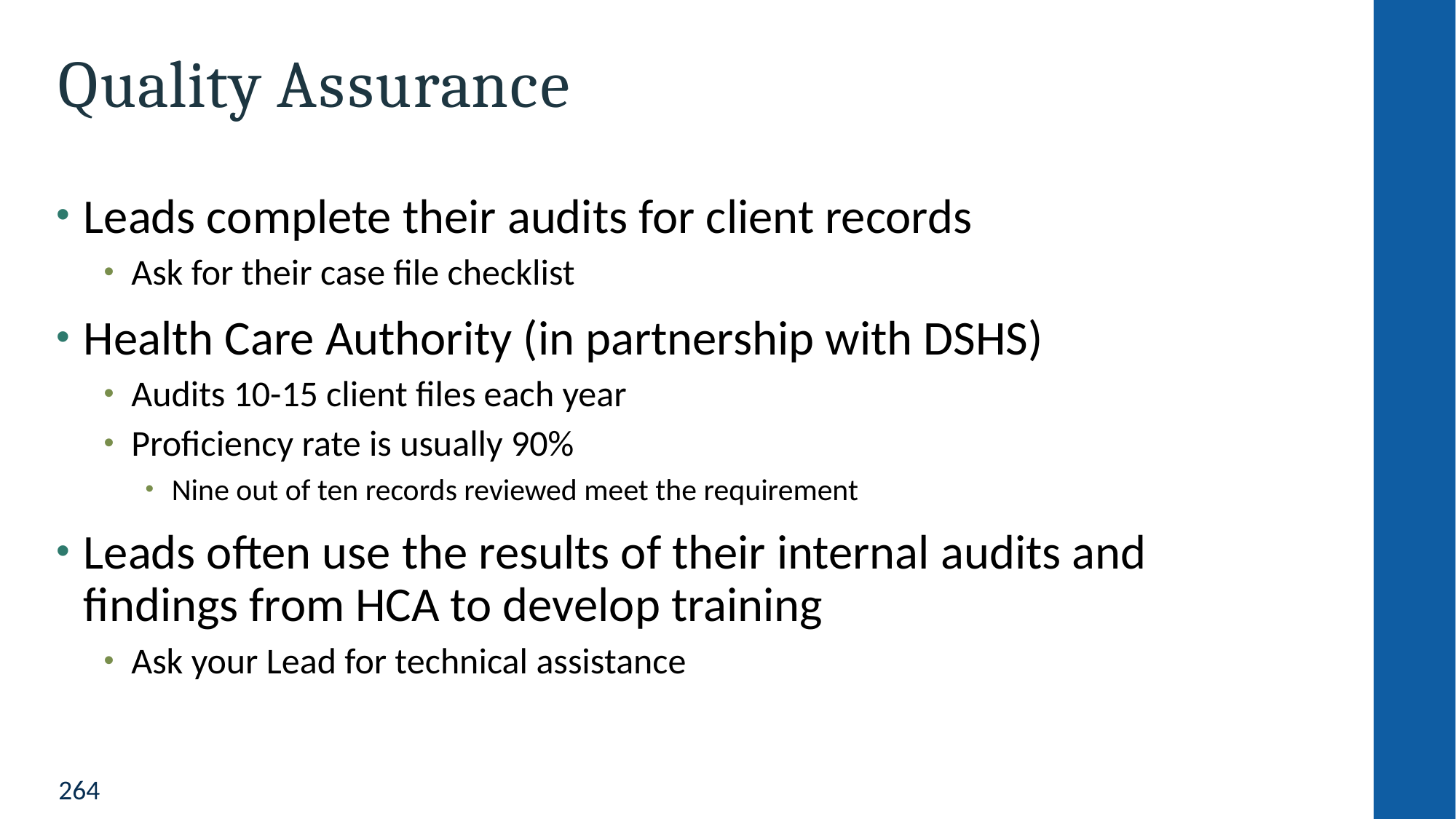

# Quality Assurance
Leads complete their audits for client records
Ask for their case file checklist
Health Care Authority (in partnership with DSHS)
Audits 10-15 client files each year
Proficiency rate is usually 90%
Nine out of ten records reviewed meet the requirement
Leads often use the results of their internal audits and findings from HCA to develop training
Ask your Lead for technical assistance